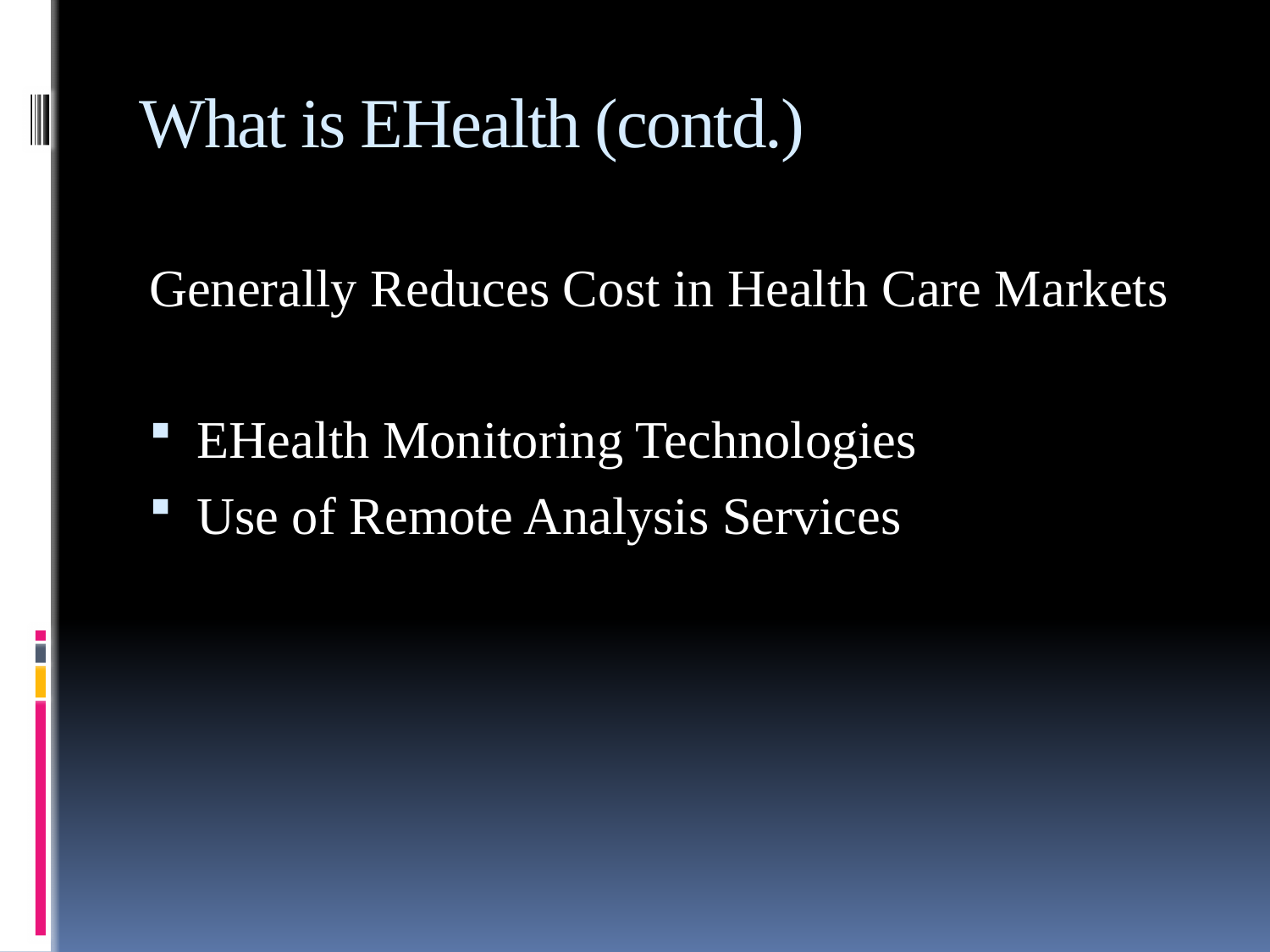

# What is EHealth (contd.)
Generally Reduces Cost in Health Care Markets

EHealth Monitoring Technologies
Use of Remote Analysis Services